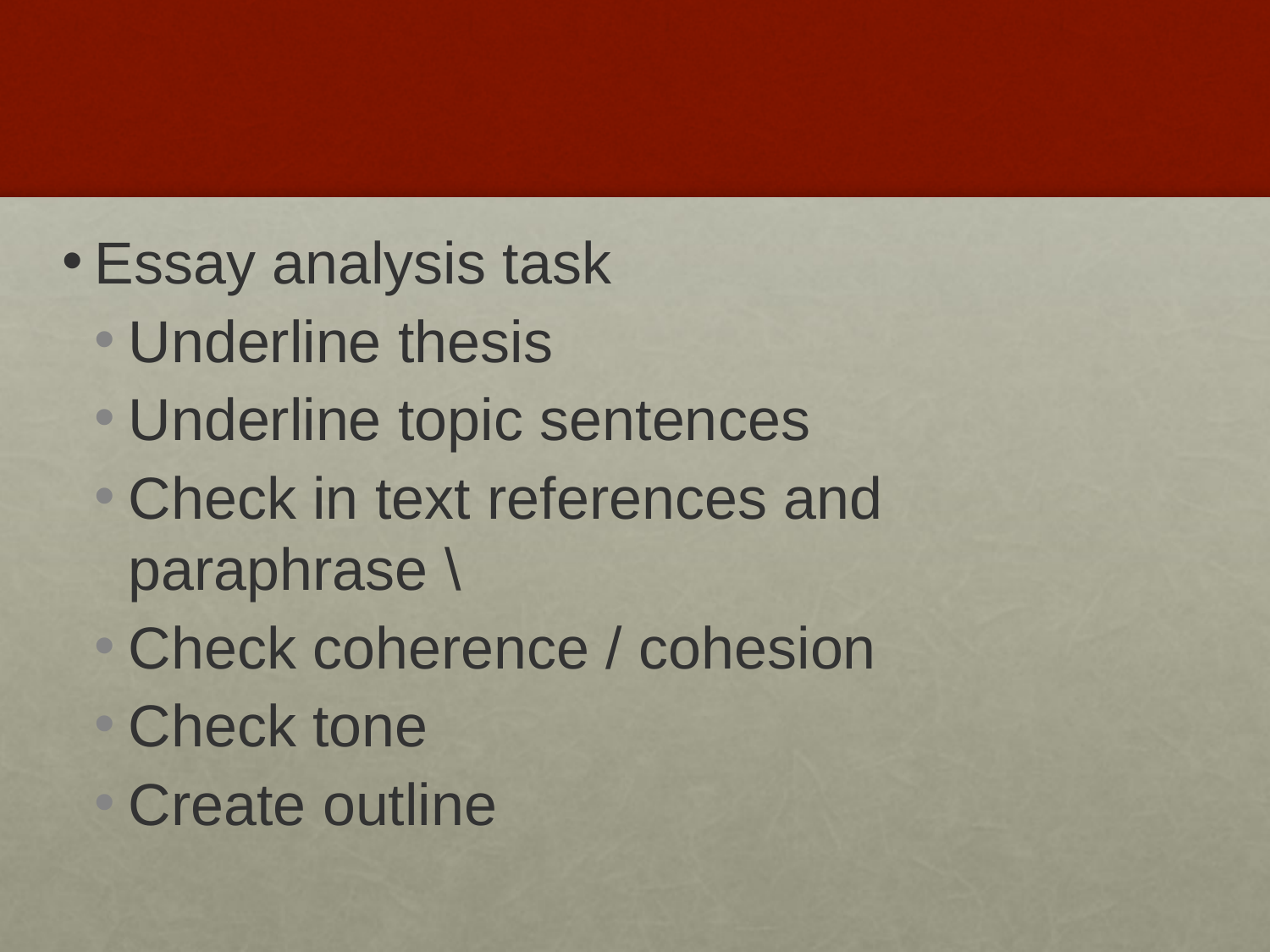

#
Essay analysis task
Underline thesis
Underline topic sentences
Check in text references and paraphrase \
Check coherence / cohesion
Check tone
Create outline